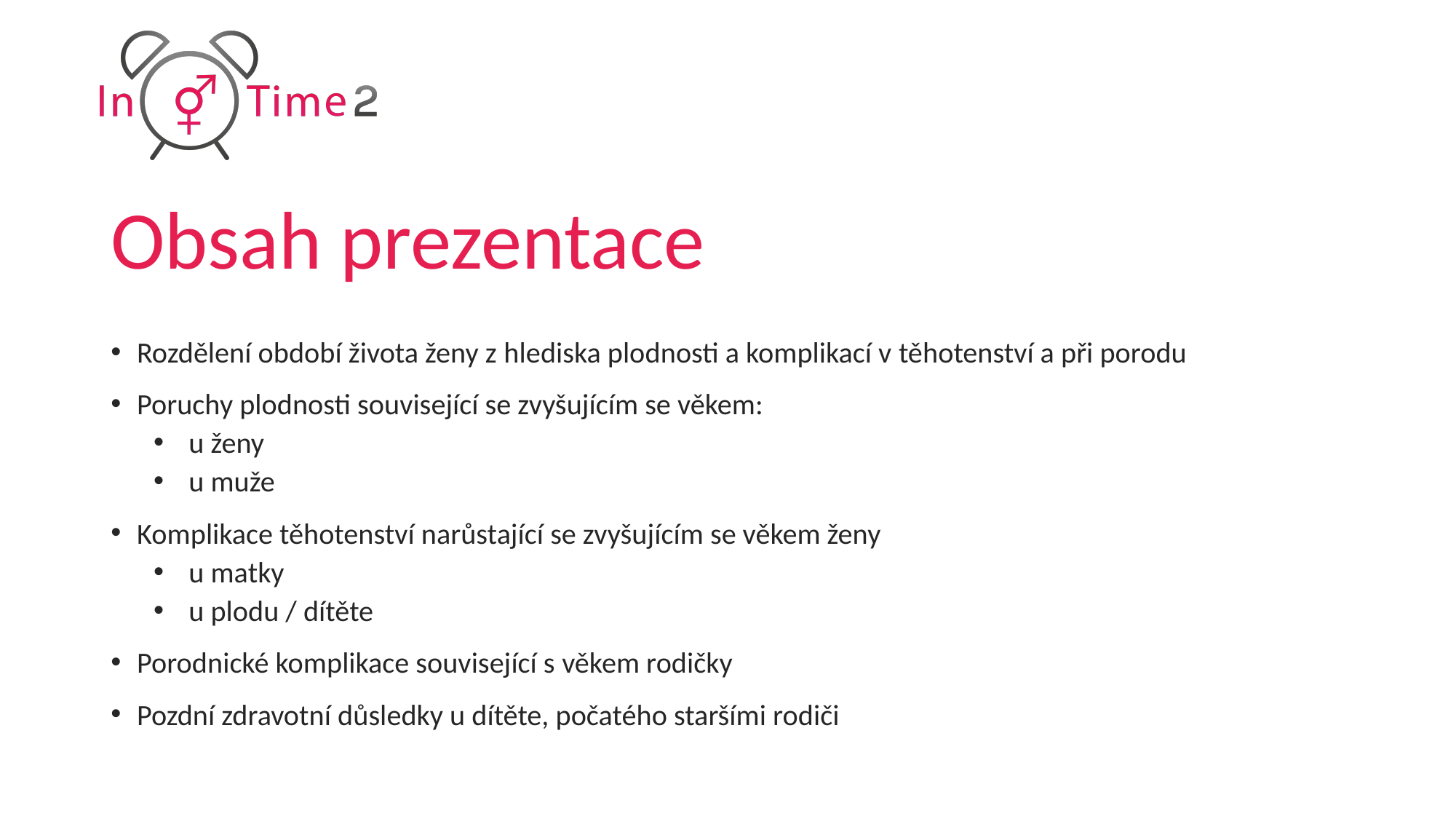

# Obsah prezentace
Rozdělení období života ženy z hlediska plodnosti a komplikací v těhotenství a při porodu
Poruchy plodnosti související se zvyšujícím se věkem:
u ženy
u muže
Komplikace těhotenství narůstající se zvyšujícím se věkem ženy
u matky
u plodu / dítěte
Porodnické komplikace související s věkem rodičky
Pozdní zdravotní důsledky u dítěte, počatého staršími rodiči